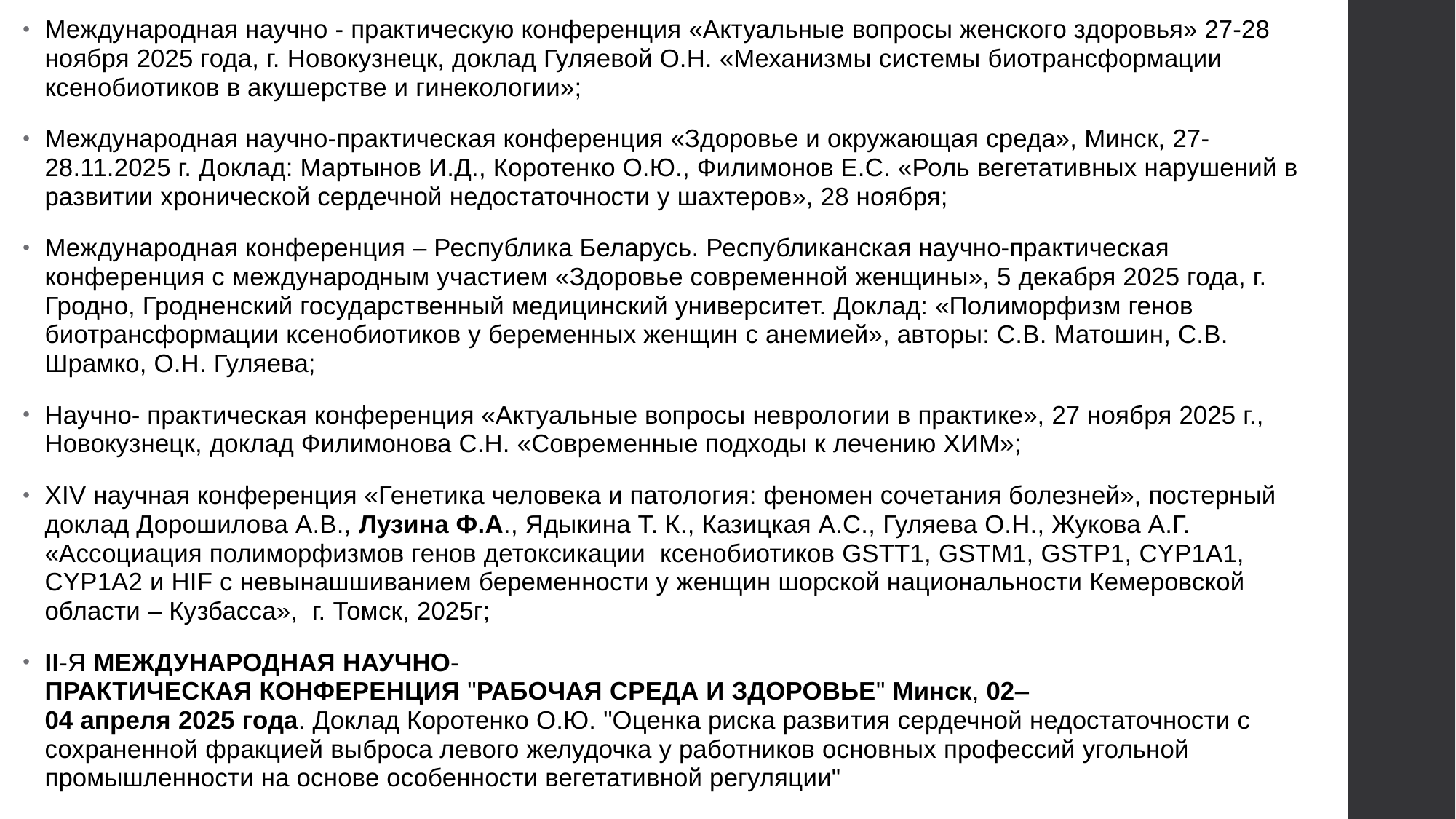

Международная научно - практическую конференция «Актуальные вопросы женского здоровья» 27-28 ноября 2025 года, г. Новокузнецк, доклад Гуляевой О.Н. «Механизмы системы биотрансформации ксенобиотиков в акушерстве и гинекологии»;
Международная научно-практическая конференция «Здоровье и окружающая среда», Минск, 27-28.11.2025 г. Доклад: Мартынов И.Д., Коротенко О.Ю., Филимонов Е.С. «Роль вегетативных нарушений в развитии хронической сердечной недостаточности у шахтеров», 28 ноября;
Международная конференция – Республика Беларусь. Республиканская научно-практическая конференция с международным участием «Здоровье современной женщины», 5 декабря 2025 года, г. Гродно, Гродненский государственный медицинский университет. Доклад: «Полиморфизм генов биотрансформации ксенобиотиков у беременных женщин с анемией», авторы: С.В. Матошин, С.В. Шрамко, О.Н. Гуляева;
Научно- практическая конференция «Актуальные вопросы неврологии в практике», 27 ноября 2025 г., Новокузнецк, доклад Филимонова С.Н. «Современные подходы к лечению ХИМ»;
XIV научная конференция «Генетика человека и патология: феномен сочетания болезней», постерный доклад Дорошилова А.В., Лузина Ф.А., Ядыкина Т. К., Казицкая А.С., Гуляева О.Н., Жукова А.Г.  «Ассоциация полиморфизмов генов детоксикации  ксенобиотиков GSTT1, GSTM1, GSTP1, CYP1A1, CYP1A2 и HIF c невынашшиванием беременности у женщин шорской национальности Кемеровской области – Кузбасса»,  г. Томск, 2025г;
II-Я МЕЖДУНАРОДНАЯ НАУЧНО-ПРАКТИЧЕСКАЯ КОНФЕРЕНЦИЯ "РАБОЧАЯ СРЕДА И ЗДОРОВЬЕ" Минск, 02–04 апреля 2025 года. Доклад Коротенко О.Ю. "Оценка риска развития сердечной недостаточности с сохраненной фракцией выброса левого желудочка у работников основных профессий угольной промышленности на основе особенности вегетативной регуляции"